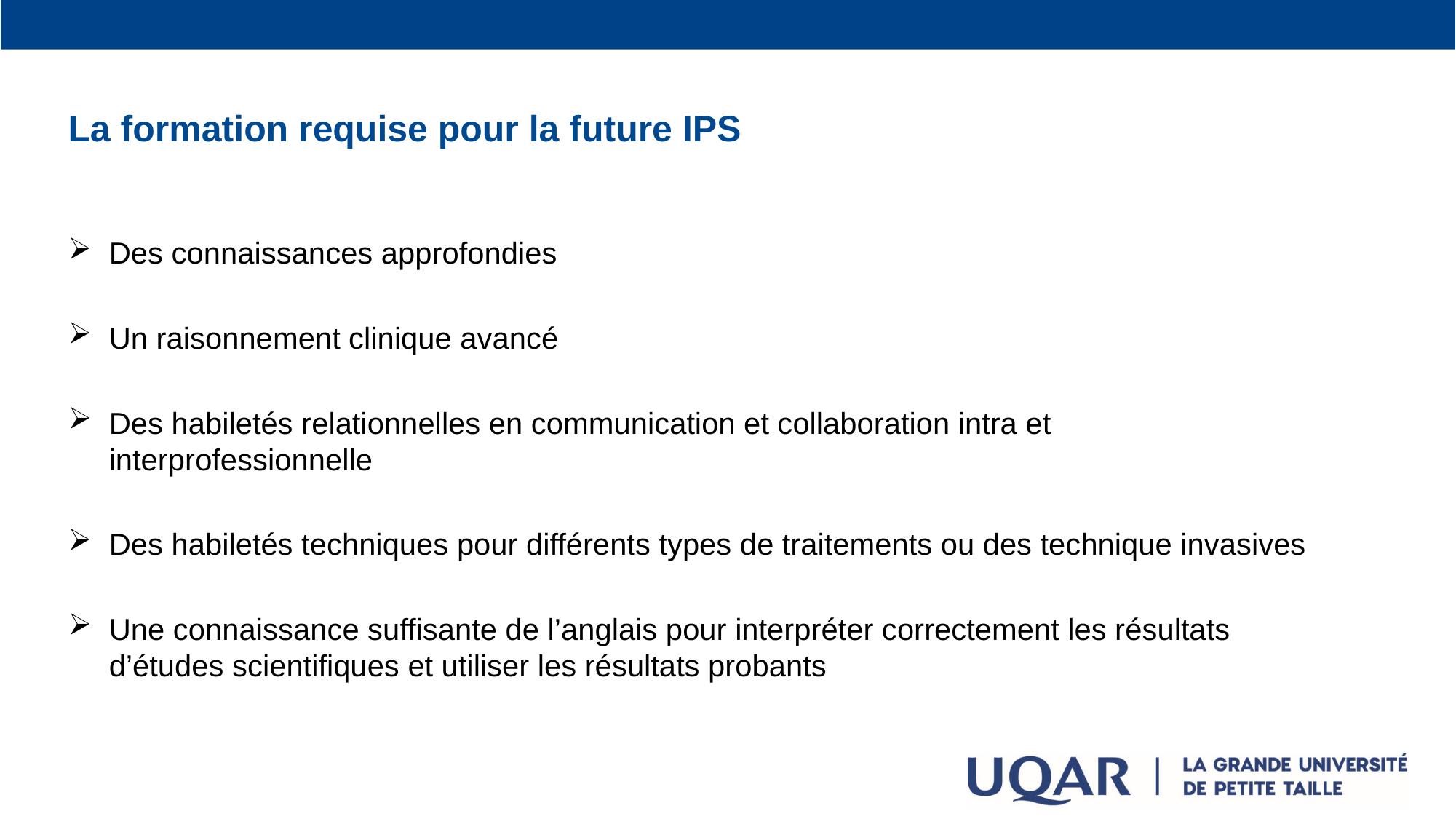

La formation requise pour la future IPS

Des connaissances approfondies

Un raisonnement clinique avancé

Des habiletés relationnelles en communication et collaboration intra et interprofessionnelle

Des habiletés techniques pour différents types de traitements ou des technique invasives

Une connaissance suffisante de l’anglais pour interpréter correctement les résultats d’études scientifiques et utiliser les résultats probants